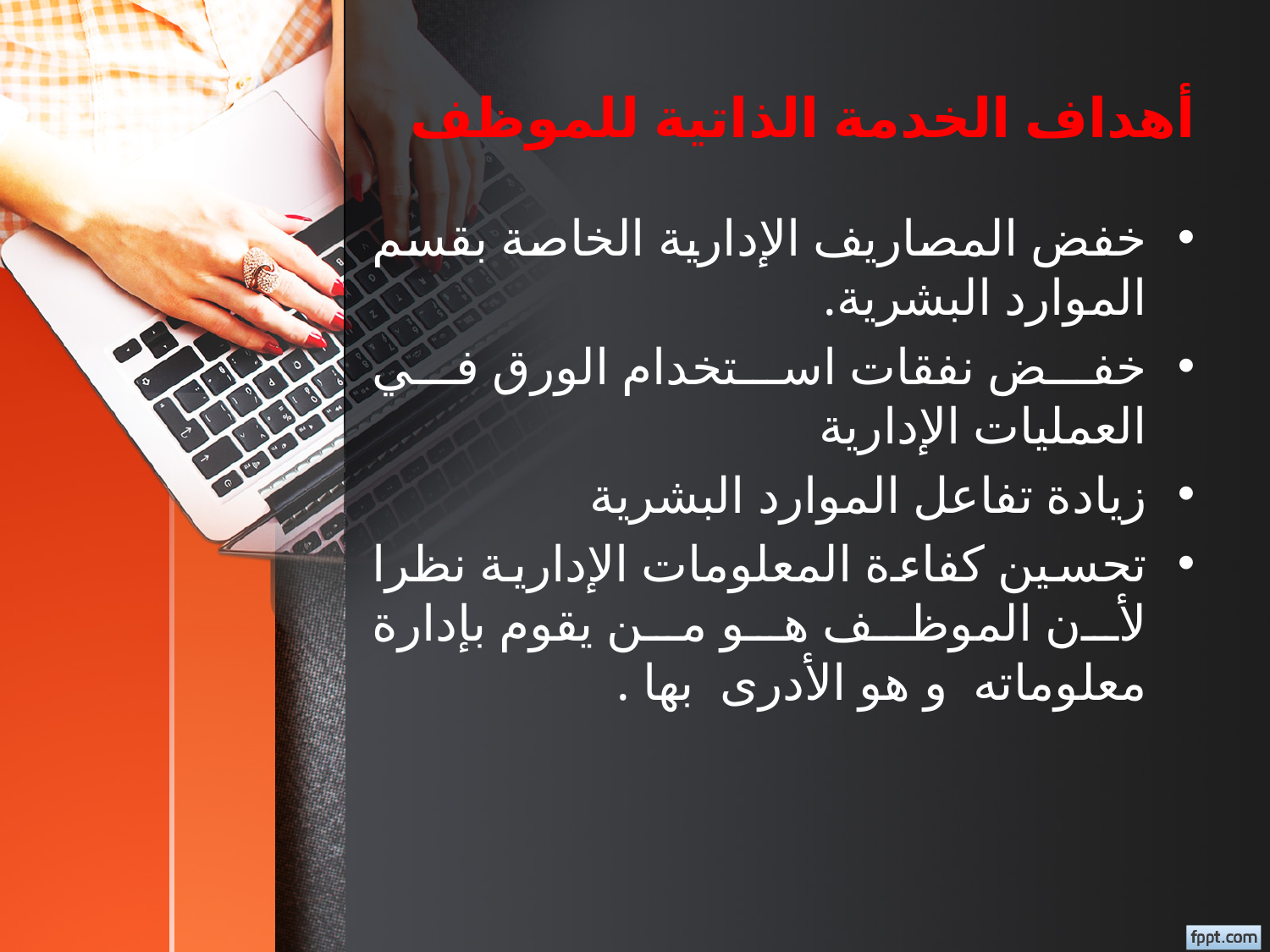

# أهداف الخدمة الذاتية للموظف
خفض المصاريف الإدارية الخاصة بقسم الموارد البشرية.
خفض نفقات استخدام الورق في العمليات الإدارية
زيادة تفاعل الموارد البشرية
تحسين كفاءة المعلومات الإدارية نظرا لأن الموظف هو من يقوم بإدارة معلوماته  و هو الأدرى  بها .